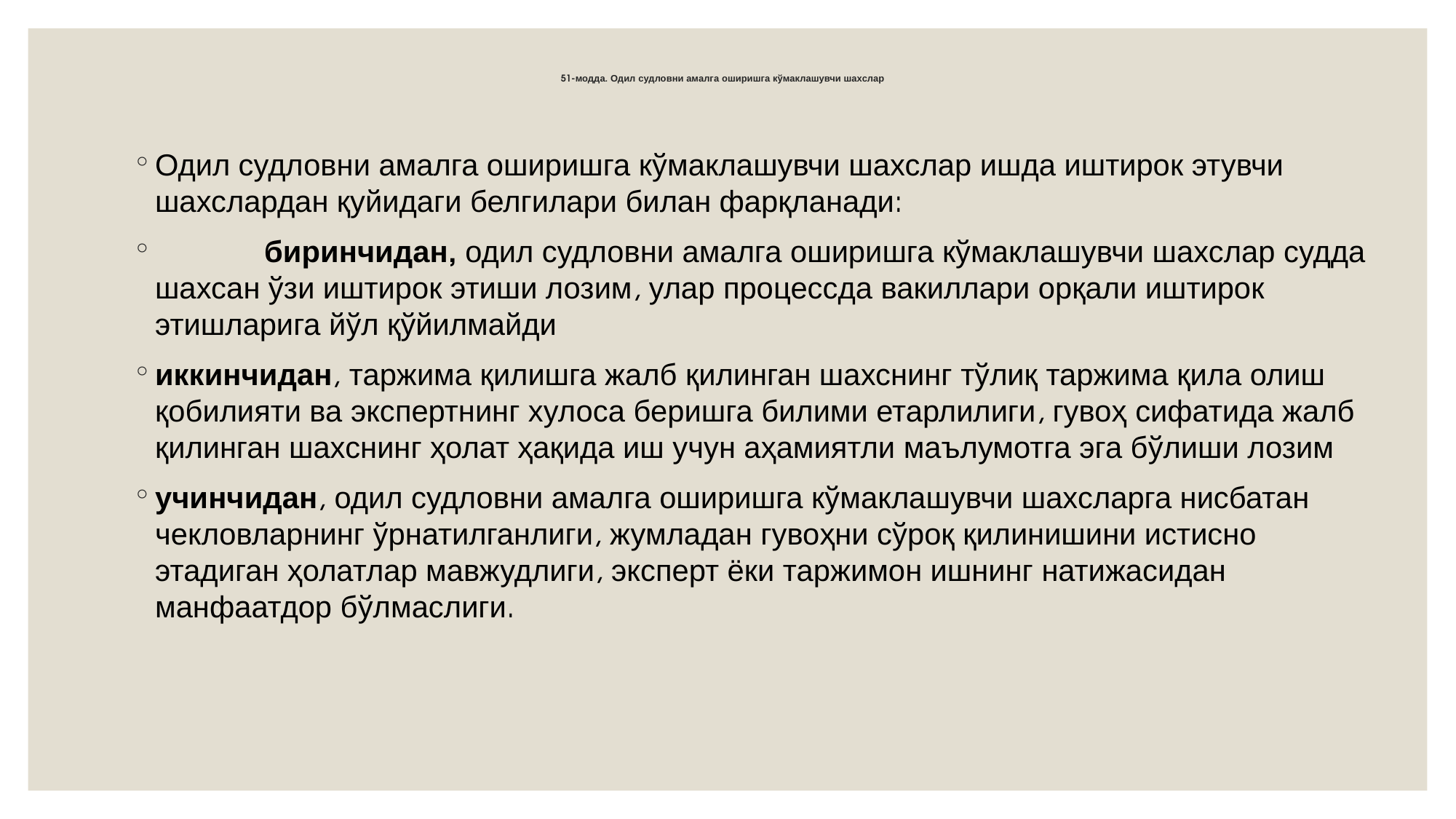

# 51-модда. Одил судловни амалга оширишга кўмаклашувчи шахслар
Одил судловни амалга оширишга кўмаклашувчи шахслар ишда иштирок этувчи шахслардан қуйидаги белгилари билан фарқланади:
	биринчидан, одил судловни амалга оширишга кўмаклашувчи шахслар судда шахсан ўзи иштирок этиши лозим, улар процессда вакиллари орқали иштирок этишларига йўл қўйилмайди
иккинчидан, таржима қилишга жалб қилинган шахснинг тўлиқ таржима қила олиш қобилияти ва экспертнинг хулоса беришга билими етарлилиги, гувоҳ сифатида жалб қилинган шахснинг ҳолат ҳақида иш учун аҳамиятли маълумотга эга бўлиши лозим
учинчидан, одил судловни амалга оширишга кўмаклашувчи шахсларга нисбатан чекловларнинг ўрнатилганлиги, жумладан гувоҳни сўроқ қилинишини истисно этадиган ҳолатлар мавжудлиги, эксперт ёки таржимон ишнинг натижасидан манфаатдор бўлмаслиги.